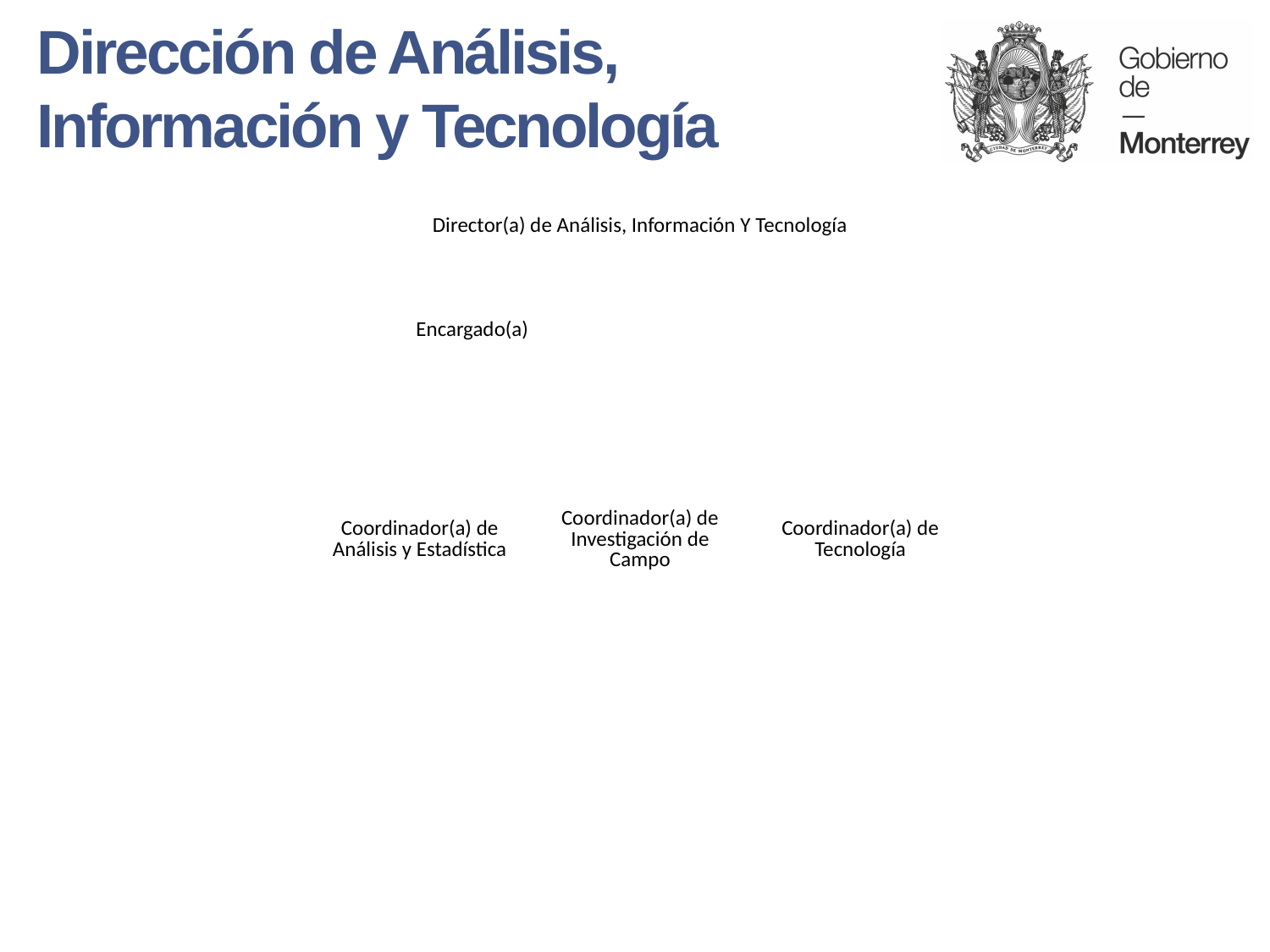

Dirección de Análisis,
Información y Tecnología
Coordinador(a) de Análisis y Estadística
Coordinador(a) de Investigación de Campo
Encargado(a)
Director(a) de Análisis, Información Y Tecnología
Coordinador(a) de Tecnología